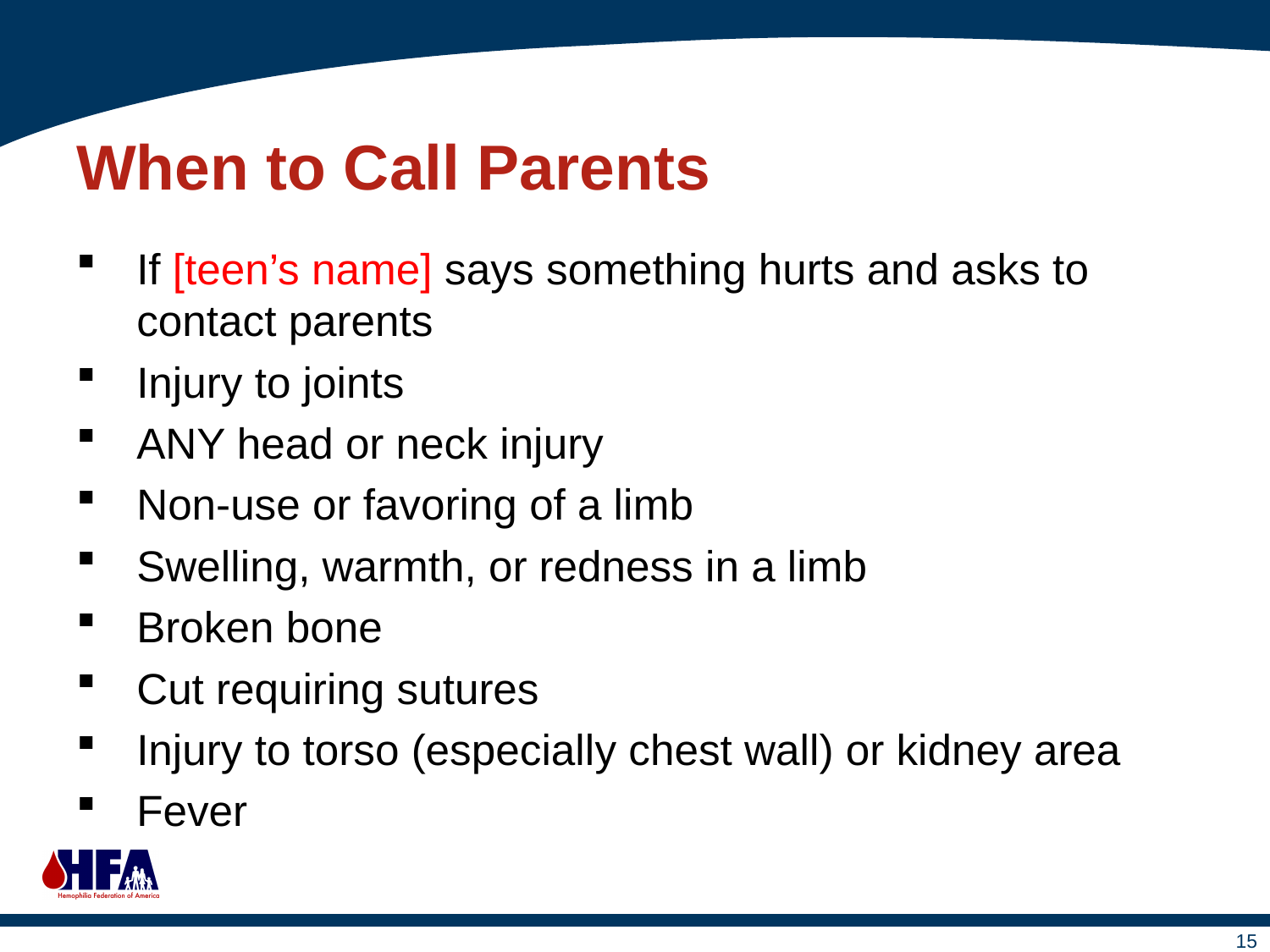

# When to Call Parents
If [teen’s name] says something hurts and asks to contact parents
Injury to joints
ANY head or neck injury
Non-use or favoring of a limb
Swelling, warmth, or redness in a limb
Broken bone
Cut requiring sutures
Injury to torso (especially chest wall) or kidney area
Fever

15